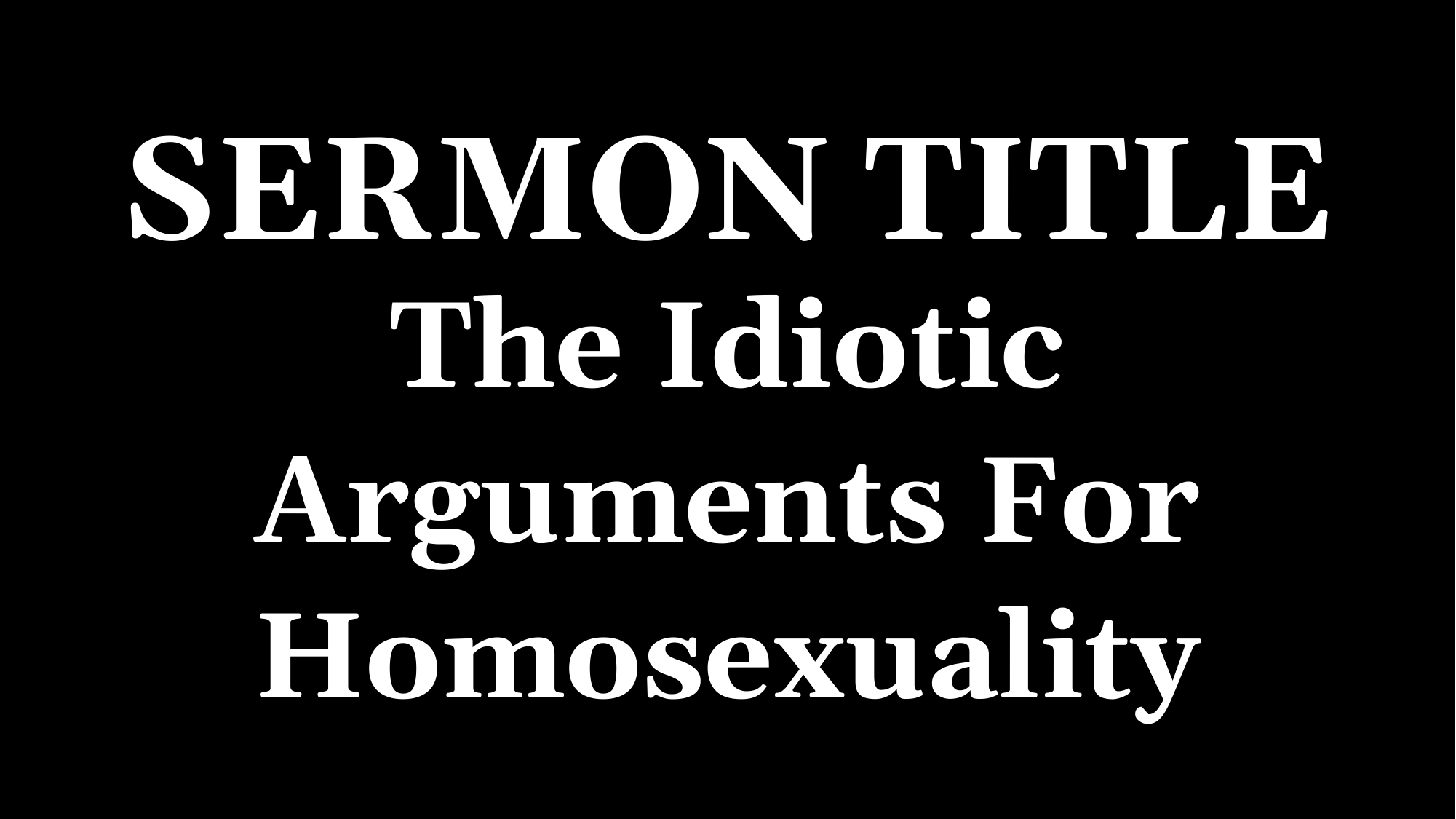

SERMON TITLE
The Idiotic
Arguments For
Homosexuality